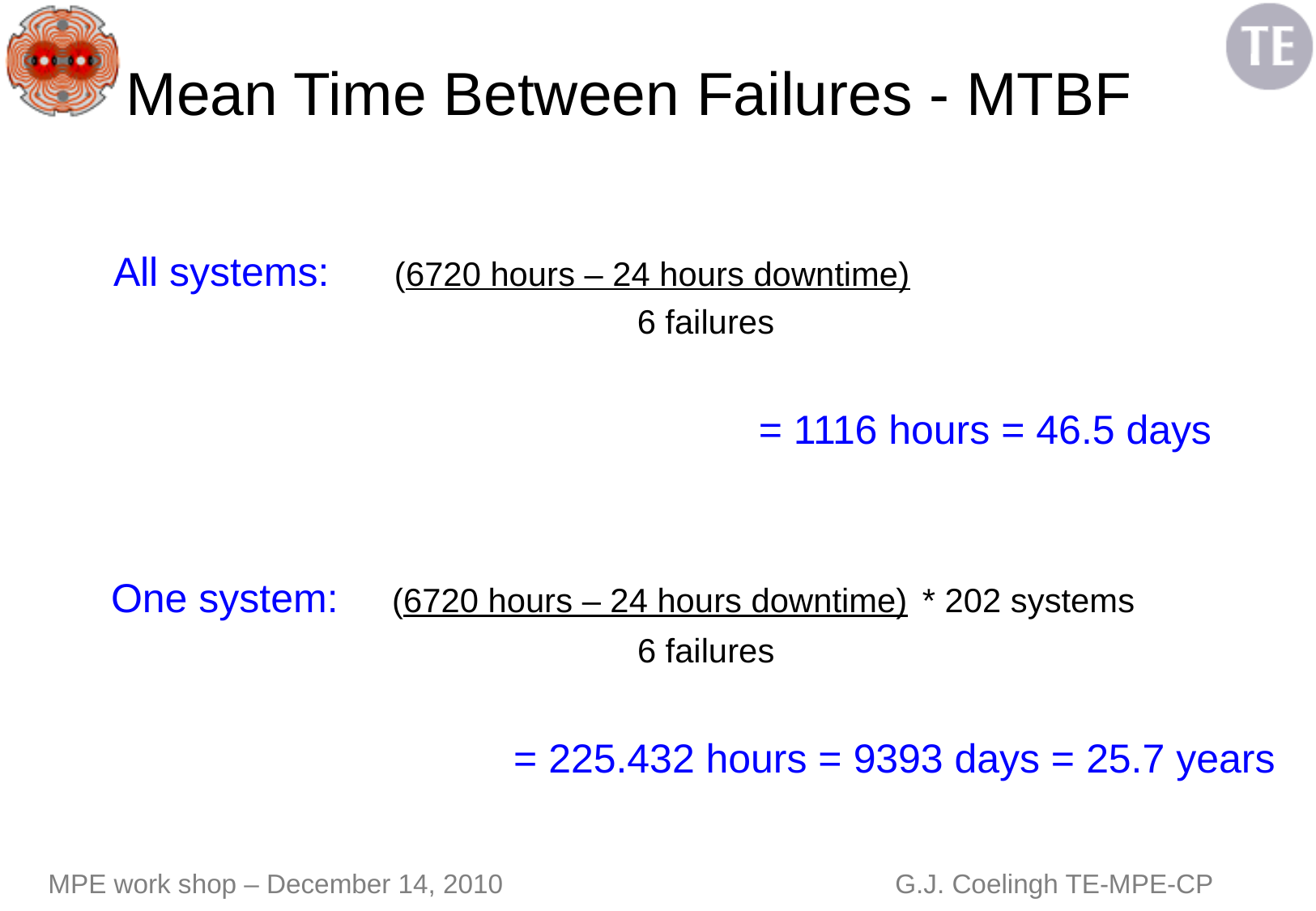

# Mean Time Between Failures - MTBF

All systems: 	(6720 hours – 24 hours downtime)
					6 failures

						= 1116 hours = 46.5 days

One system: 	(6720 hours – 24 hours downtime)  * 202 systems
6 failures

				= 225.432 hours = 9393 days = 25.7 years

MPE work shop – December 14, 2010                    	                          G.J. Coelingh TE-MPE-CP